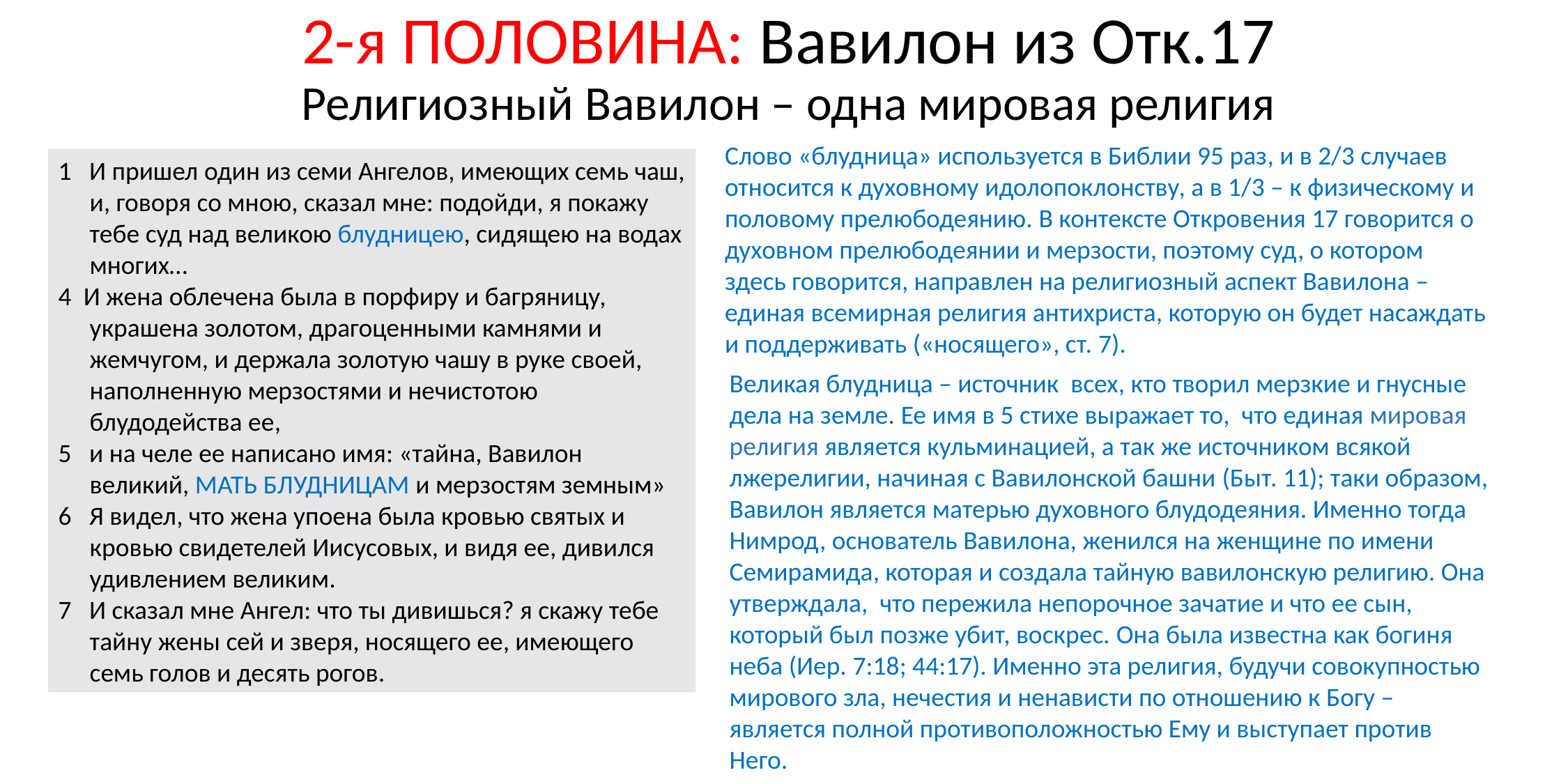

# 2-я ПОЛОВИНА: Вавилон из Отк.17 Религиозный Вавилон – одна мировая религия
Слово «блудница» используется в Библии 95 раз, и в 2/3 случаев относится к духовному идолопоклонству, а в 1/3 – к физическому и половому прелюбодеянию. В контексте Откровения 17 говорится о духовном прелюбодеянии и мерзости, поэтому суд, о котором здесь говорится, направлен на религиозный аспект Вавилона – единая всемирная религия антихриста, которую он будет насаждать и поддерживать («носящего», ст. 7).
1   И пришел один из семи Ангелов, имеющих семь чаш, и, говоря со мною, сказал мне: подойди, я покажу тебе суд над великою блудницею, сидящею на водах многих…
4  И жена облечена была в порфиру и багряницу, украшена золотом, драгоценными камнями и жемчугом, и держала золотую чашу в руке своей, наполненную мерзостями и нечистотою блудодейства ее,
5   и на челе ее написано имя: «тайна, Вавилон великий, МАТЬ БЛУДНИЦАМ и мерзостям земным»
6   Я видел, что жена упоена была кровью святых и кровью свидетелей Иисусовых, и видя ее, дивился удивлением великим.
7   И сказал мне Ангел: что ты дивишься? я скажу тебе тайну жены сей и зверя, носящего ее, имеющего семь голов и десять рогов.
Великая блудница – источник  всех, кто творил мерзкие и гнусные дела на земле. Ее имя в 5 стихе выражает то,  что единая мировая религия является кульминацией, а так же источником всякой лжерелигии, начиная с Вавилонской башни (Быт. 11); таки образом, Вавилон является матерью духовного блудодеяния. Именно тогда Нимрод, основатель Вавилона, женился на женщине по имени Семирамида, которая и создала тайную вавилонскую религию. Она утверждала,  что пережила непорочное зачатие и что ее сын, который был позже убит, воскрес. Она была известна как богиня неба (Иер. 7:18; 44:17). Именно эта религия, будучи совокупностью мирового зла, нечестия и ненависти по отношению к Богу – является полной противоположностью Ему и выступает против Него.